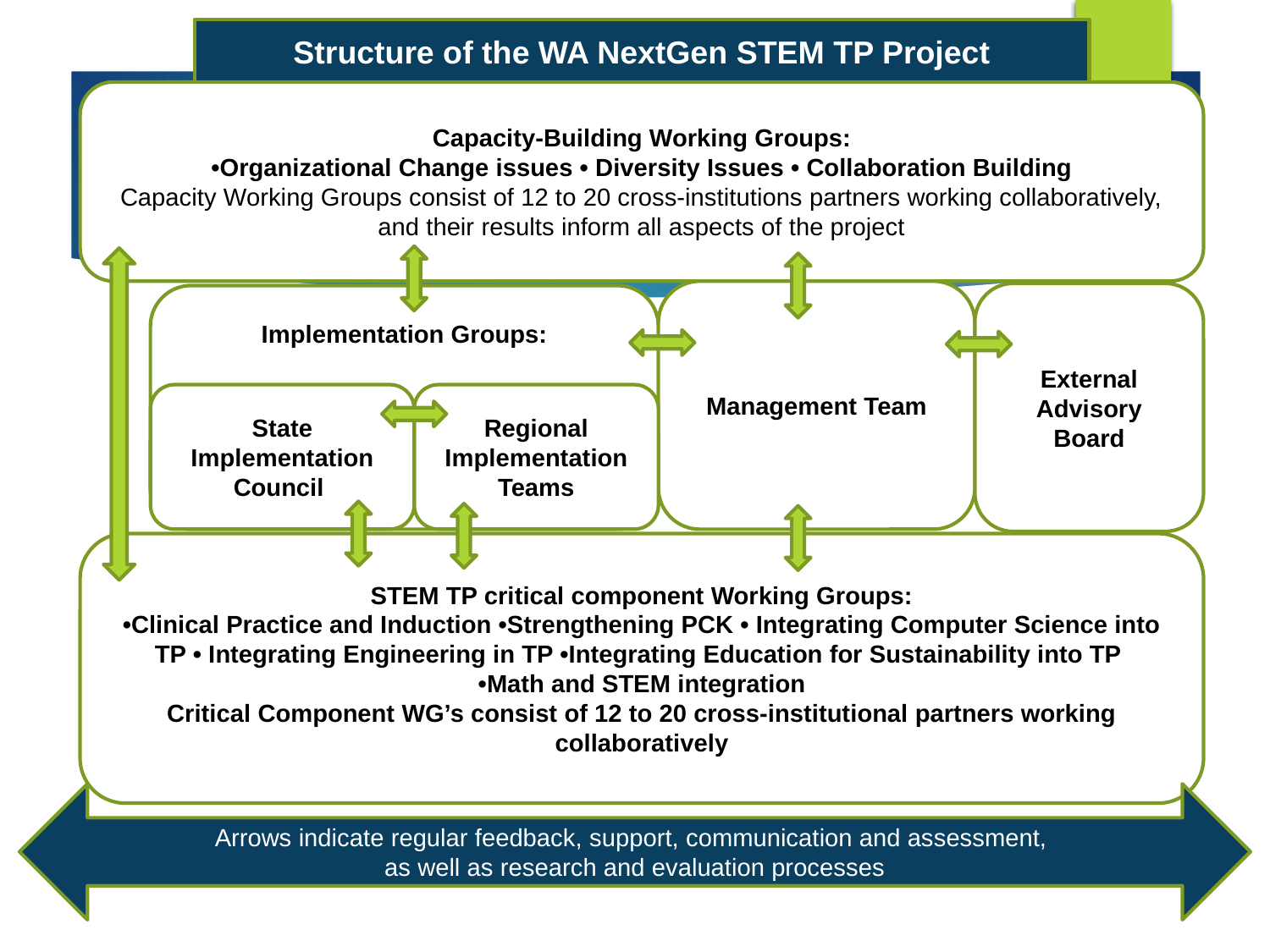

Structure of the WA NextGen STEM TP Project
Capacity-Building Working Groups:
•Organizational Change issues • Diversity Issues • Collaboration Building
Capacity Working Groups consist of 12 to 20 cross-institutions partners working collaboratively, and their results inform all aspects of the project

Management Team
External Advisory Board
Implementation Groups:

State Implementation Council
Regional Implementation Teams

STEM TP critical component Working Groups:
•Clinical Practice and Induction •Strengthening PCK • Integrating Computer Science into TP • Integrating Engineering in TP •Integrating Education for Sustainability into TP
•Math and STEM integration
Critical Component WG’s consist of 12 to 20 cross-institutional partners working collaboratively
Arrows indicate regular feedback, support, communication and assessment,
as well as research and evaluation processes